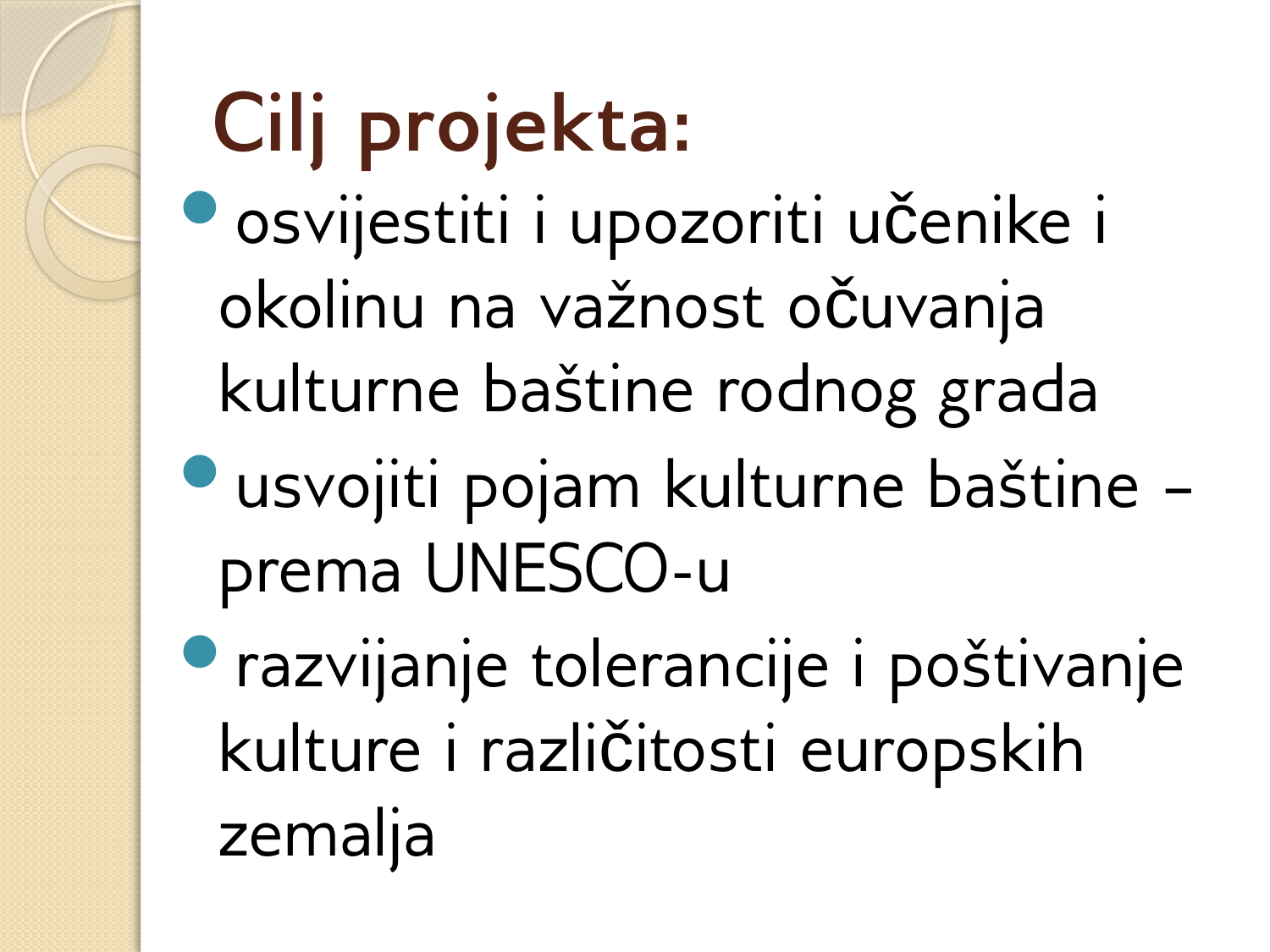

# Cilj projekta:
osvijestiti i upozoriti učenike i okolinu na važnost očuvanja kulturne baštine rodnog grada
usvojiti pojam kulturne baštine – prema UNESCO-u
razvijanje tolerancije i poštivanje kulture i različitosti europskih zemalja